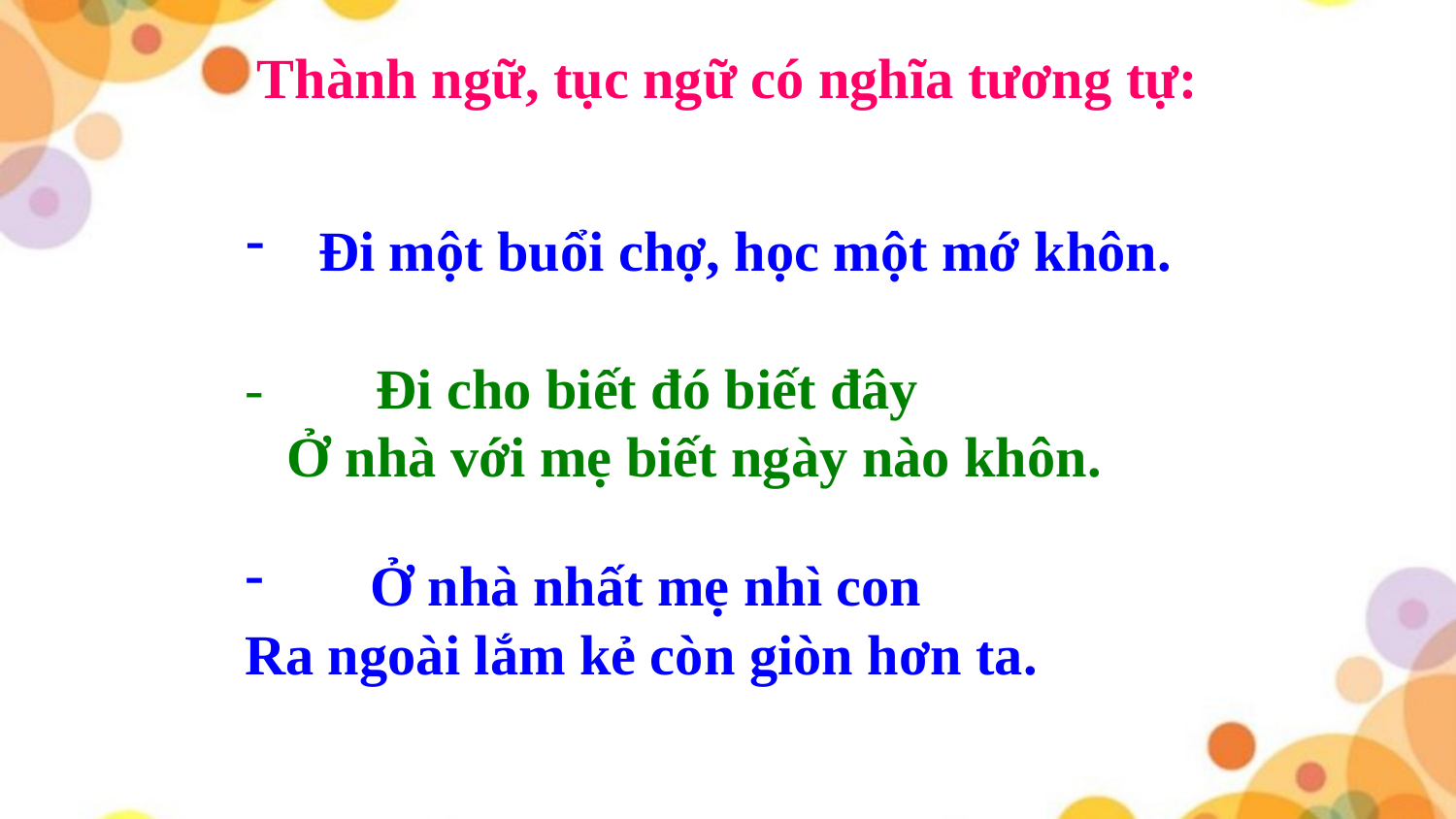

Thành ngữ, tục ngữ có nghĩa tương tự:
Đi một buổi chợ, học một mớ khôn.
-        Đi cho biết đó biết đây
   Ở nhà với mẹ biết ngày nào khôn.
     Ở nhà nhất mẹ nhì con
Ra ngoài lắm kẻ còn giòn hơn ta.